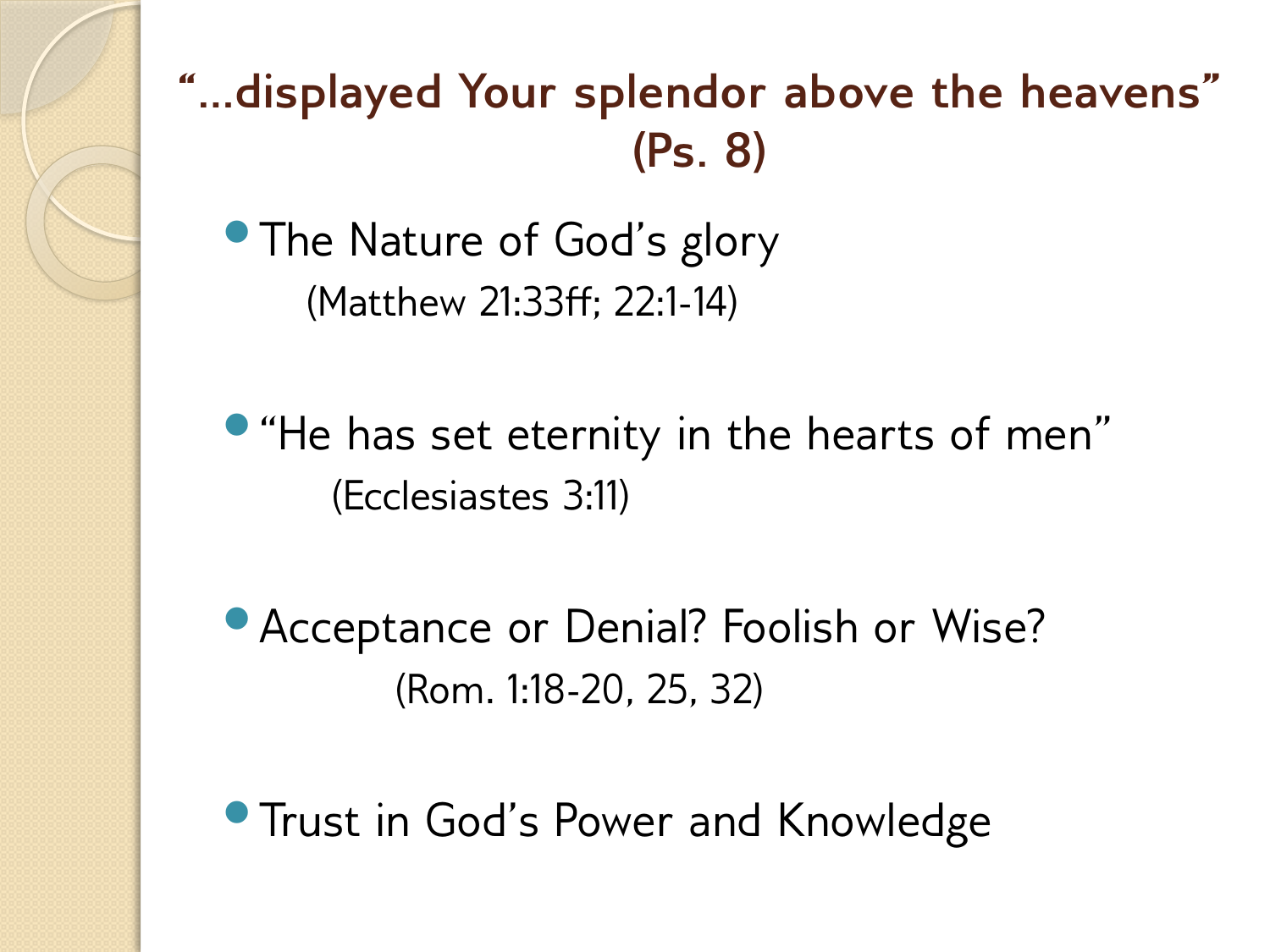

# “…displayed Your splendor above the heavens” (Ps. 8)
The Nature of God’s glory
					 (Matthew 21:33ff; 22:1-14)

“He has set eternity in the hearts of men”
						   (Ecclesiastes 3:11)

Acceptance or Denial? Foolish or Wise?
					        (Rom. 1:18-20, 25, 32)

Trust in God’s Power and Knowledge